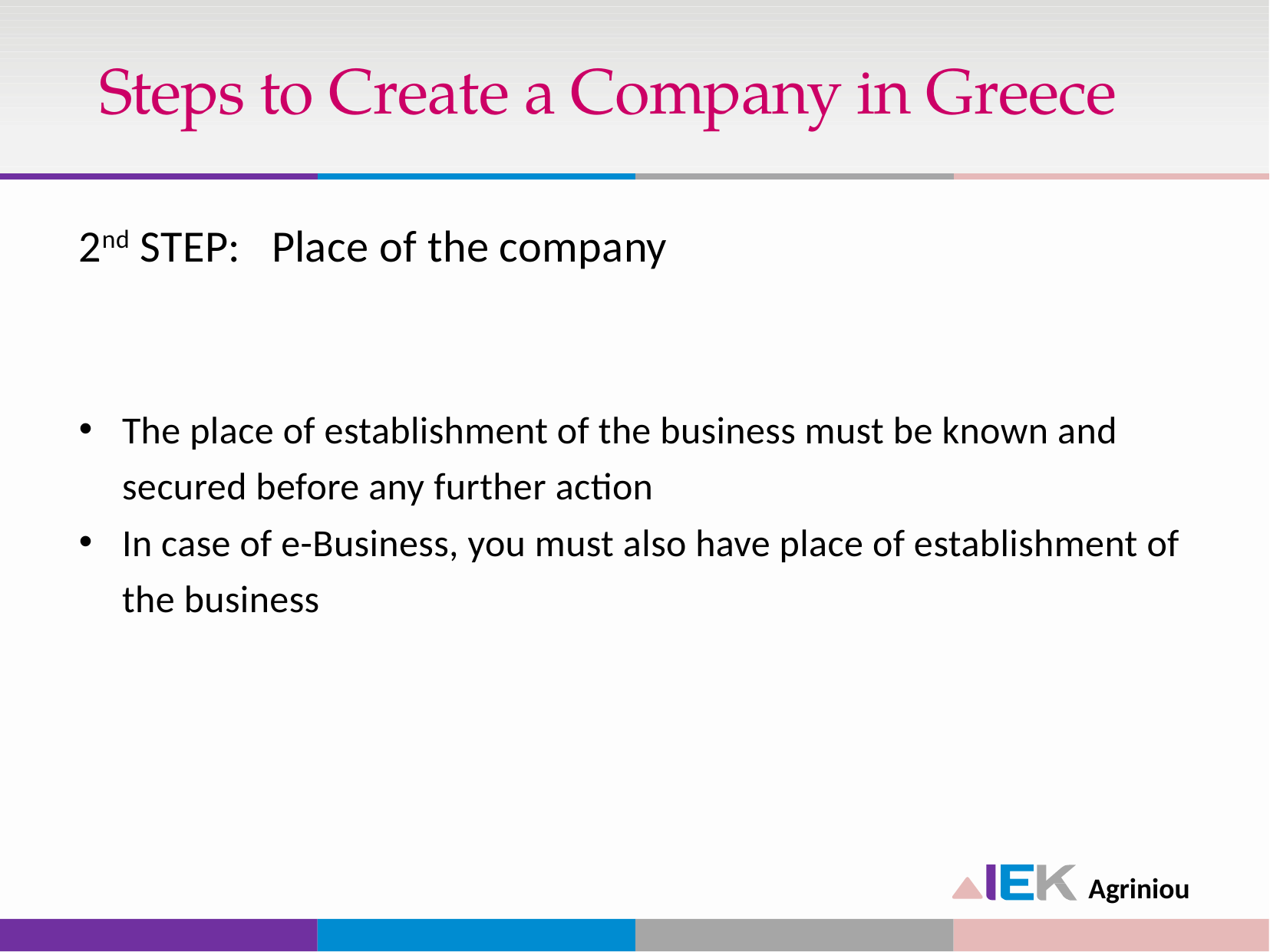

# Steps to Create a Company in Greece

2nd STEP:   Place of the company

The place of establishment of the business must be known and secured before any further action
In case of e-Business, you must also have place of establishment of the business

Agriniou